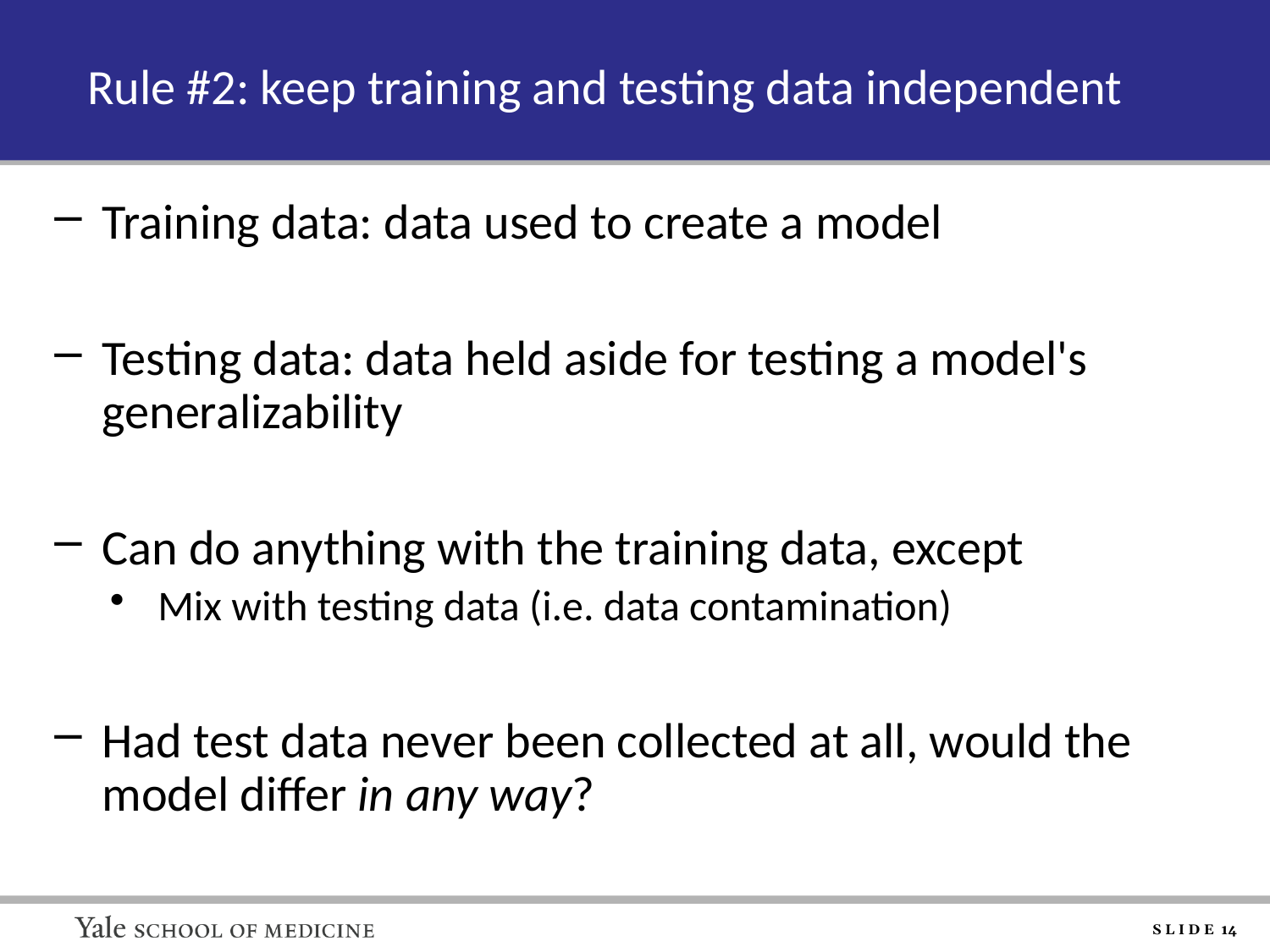

# Rule #2: keep training and testing data independent
Training data: data used to create a model

Testing data: data held aside for testing a model's generalizability

Can do anything with the training data, except
Mix with testing data (i.e. data contamination)

Had test data never been collected at all, would the model differ in any way?